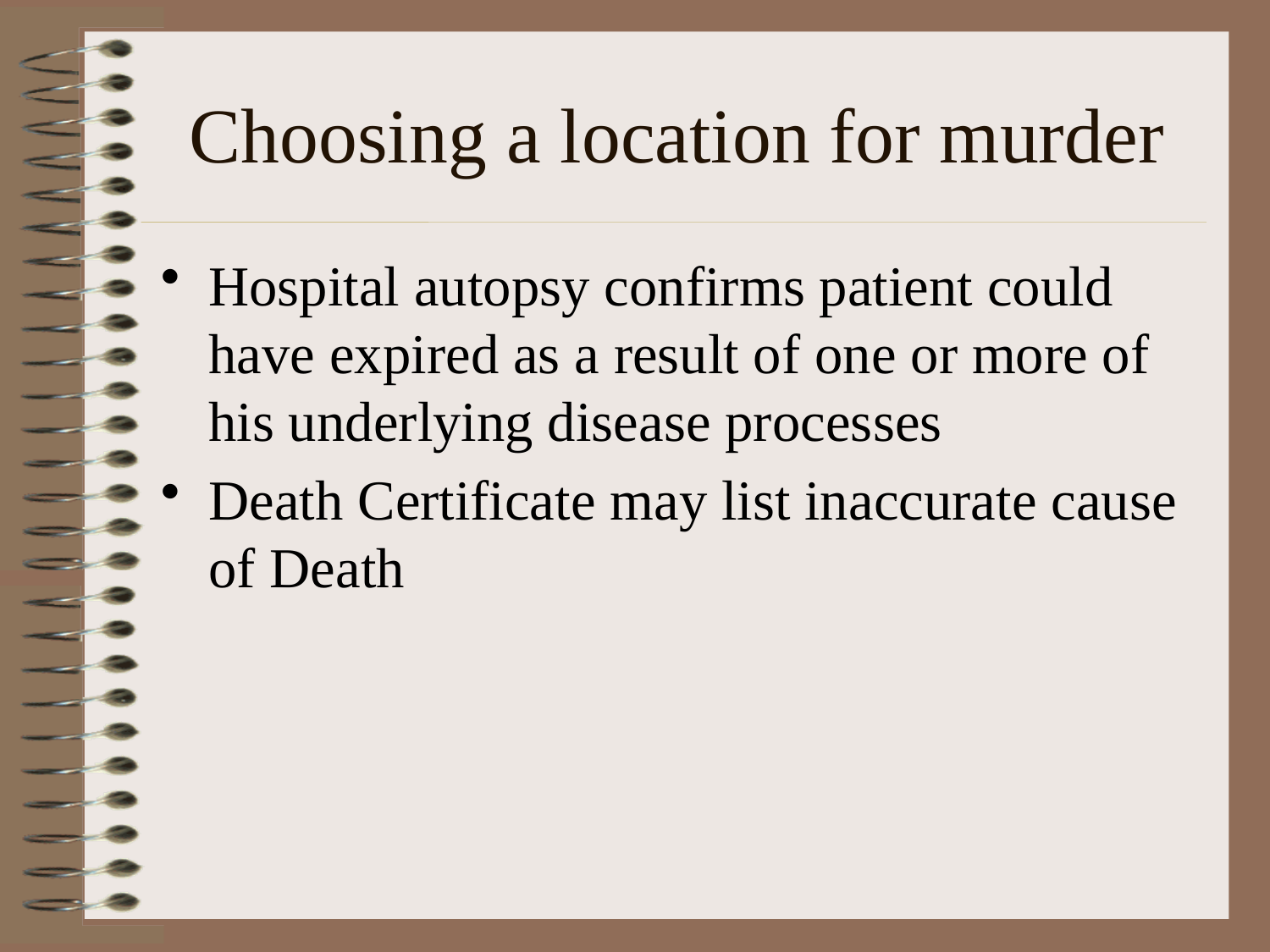

# Choosing a location for murder
Hospital autopsy confirms patient could have expired as a result of one or more of his underlying disease processes
Death Certificate may list inaccurate cause of Death